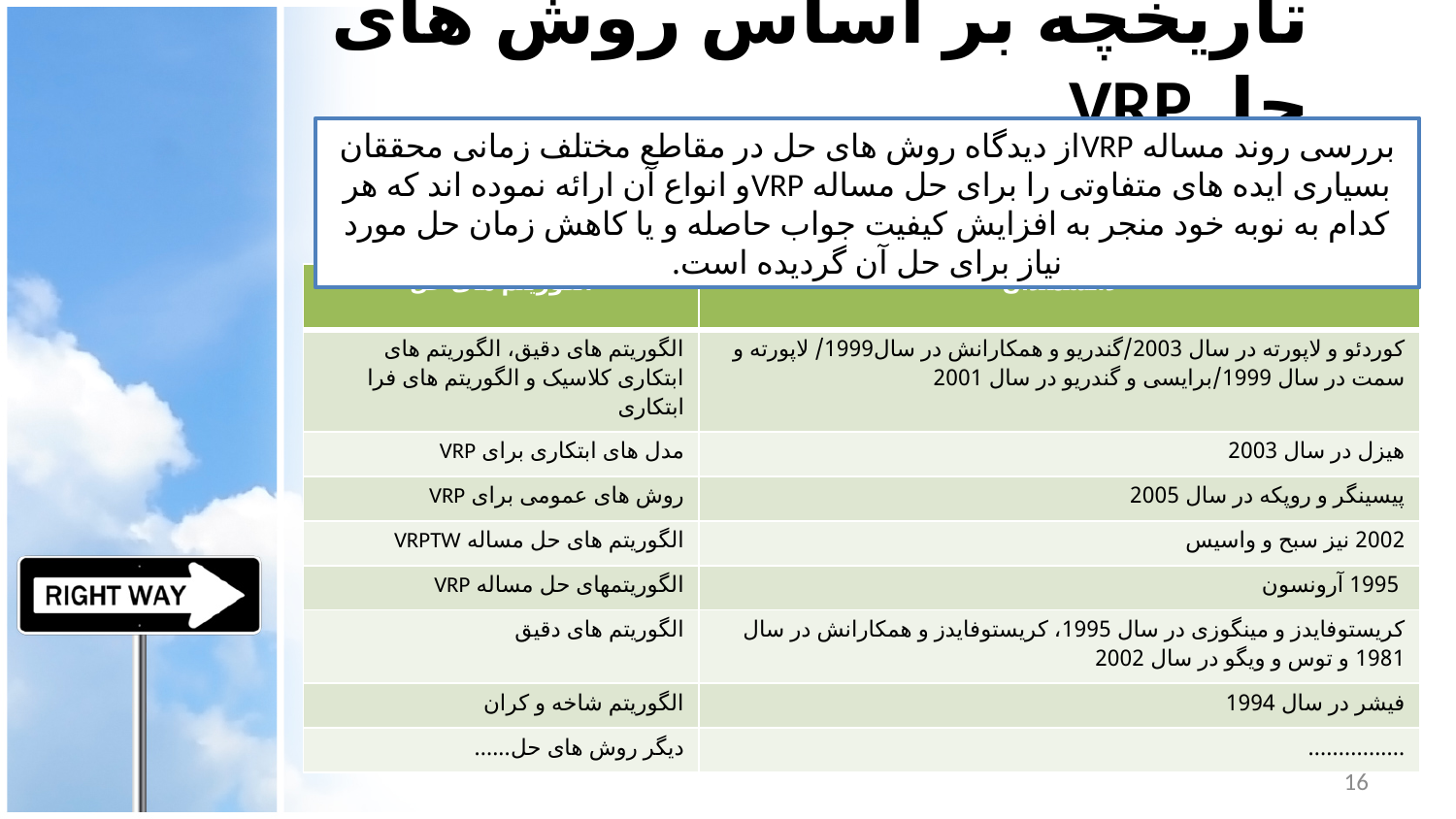

# تاریخچه بر اساس روش های حلVRP
بررسی روند مساله VRPاز دیدگاه روش های حل در مقاطع مختلف زمانی محققان بسیاری ایده های متفاوتی را برای حل مساله VRPو انواع آن ارائه نموده اند که هر کدام به نوبه خود منجر به افزایش کیفیت جواب حاصله و یا کاهش زمان حل مورد نیاز برای حل آن گردیده است.
| الگوریتم های حل | دانشمندان |
| --- | --- |
| الگوریتم های دقیق، الگوریتم های ابتکاری کلاسیک و الگوریتم های فرا ابتکاری | کوردئو و لاپورته در سال 2003/گندریو و همکارانش در سال1999/ لاپورته و سمت در سال 1999/برایسی و گندریو در سال 2001 |
| مدل های ابتکاری برای VRP | هیزل در سال 2003 |
| روش های عمومی برای VRP | پیسینگر و روپکه در سال 2005 |
| الگوریتم های حل مساله VRPTW | 2002 نیز سبح و واسیس |
| الگوریتمهای حل مساله VRP | 1995 آرونسون |
| الگوریتم های دقیق | کریستوفایدز و مینگوزی در سال 1995، کریستوفایدز و همکارانش در سال 1981 و توس و ویگو در سال 2002 |
| الگوریتم شاخه و کران | فیشر در سال 1994 |
| دیگر روش های حل...... | ................ |
16